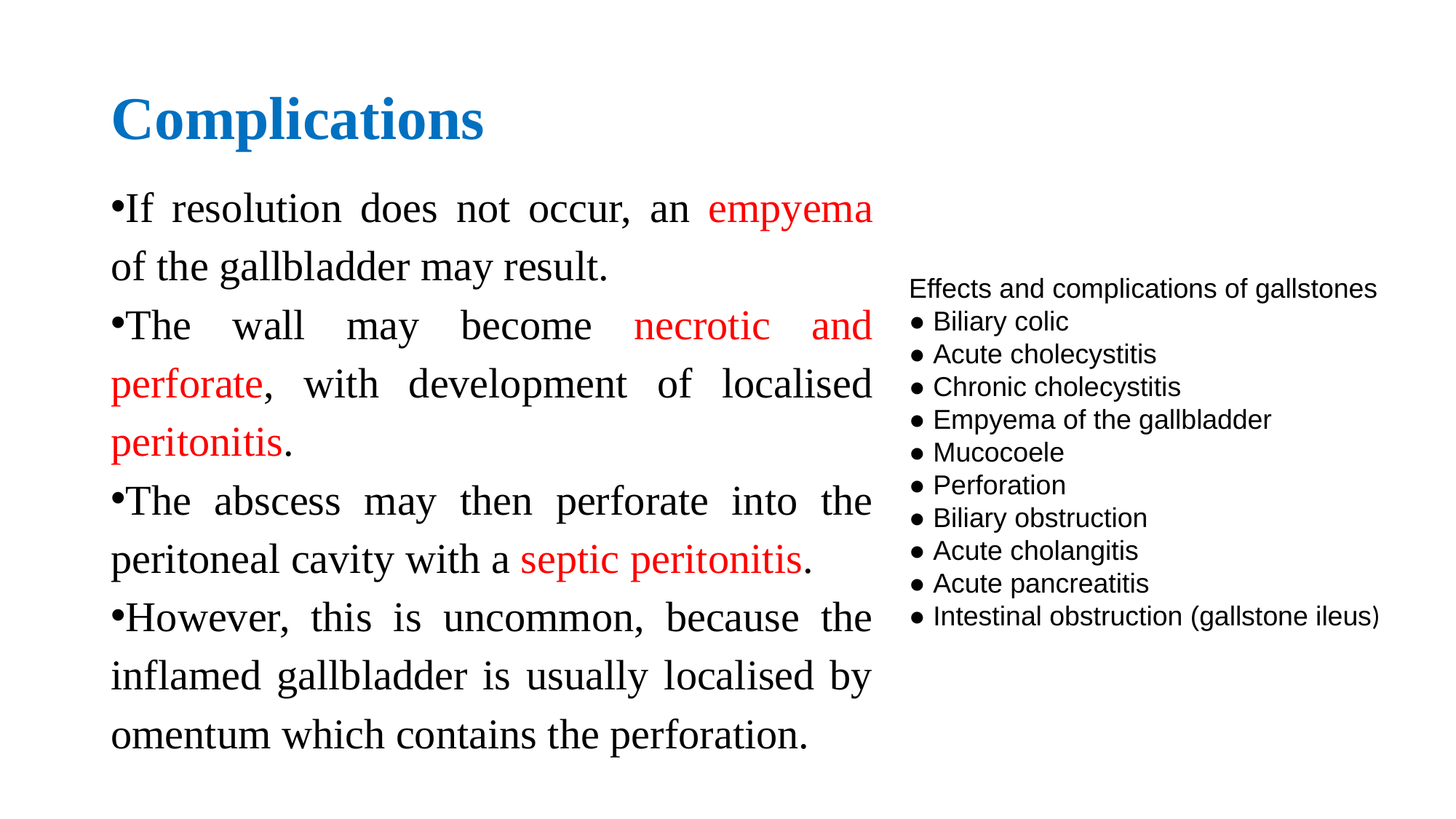

# Complications
If resolution does not occur, an empyema of the gallbladder may result.
The wall may become necrotic and perforate, with development of localised peritonitis.
The abscess may then perforate into the peritoneal cavity with a septic peritonitis.
However, this is uncommon, because the inflamed gallbladder is usually localised by omentum which contains the perforation.
Effects and complications of gallstones
● Biliary colic
● Acute cholecystitis
● Chronic cholecystitis
● Empyema of the gallbladder
● Mucocoele
● Perforation
● Biliary obstruction
● Acute cholangitis
● Acute pancreatitis
● Intestinal obstruction (gallstone ileus)